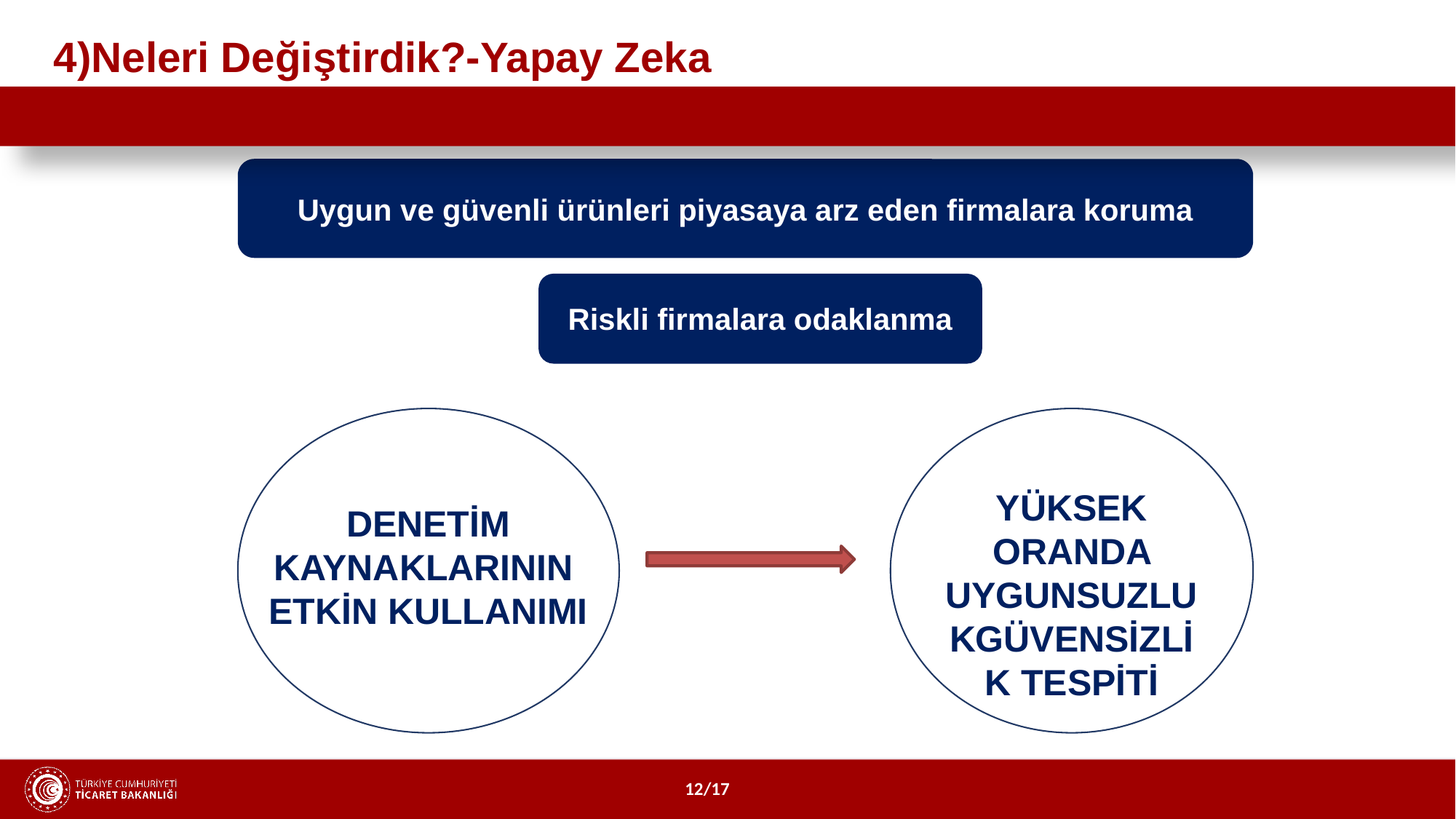

# 4)Neleri Değiştirdik?-Yapay Zeka

Uygun ve güvenli ürünleri piyasaya arz eden firmalara koruma
Riskli firmalara odaklanma

YÜKSEK ORANDA UYGUNSUZLUKGÜVENSİZLİK TESPİTİ
DENETİM KAYNAKLARININ
ETKİN KULLANIMI